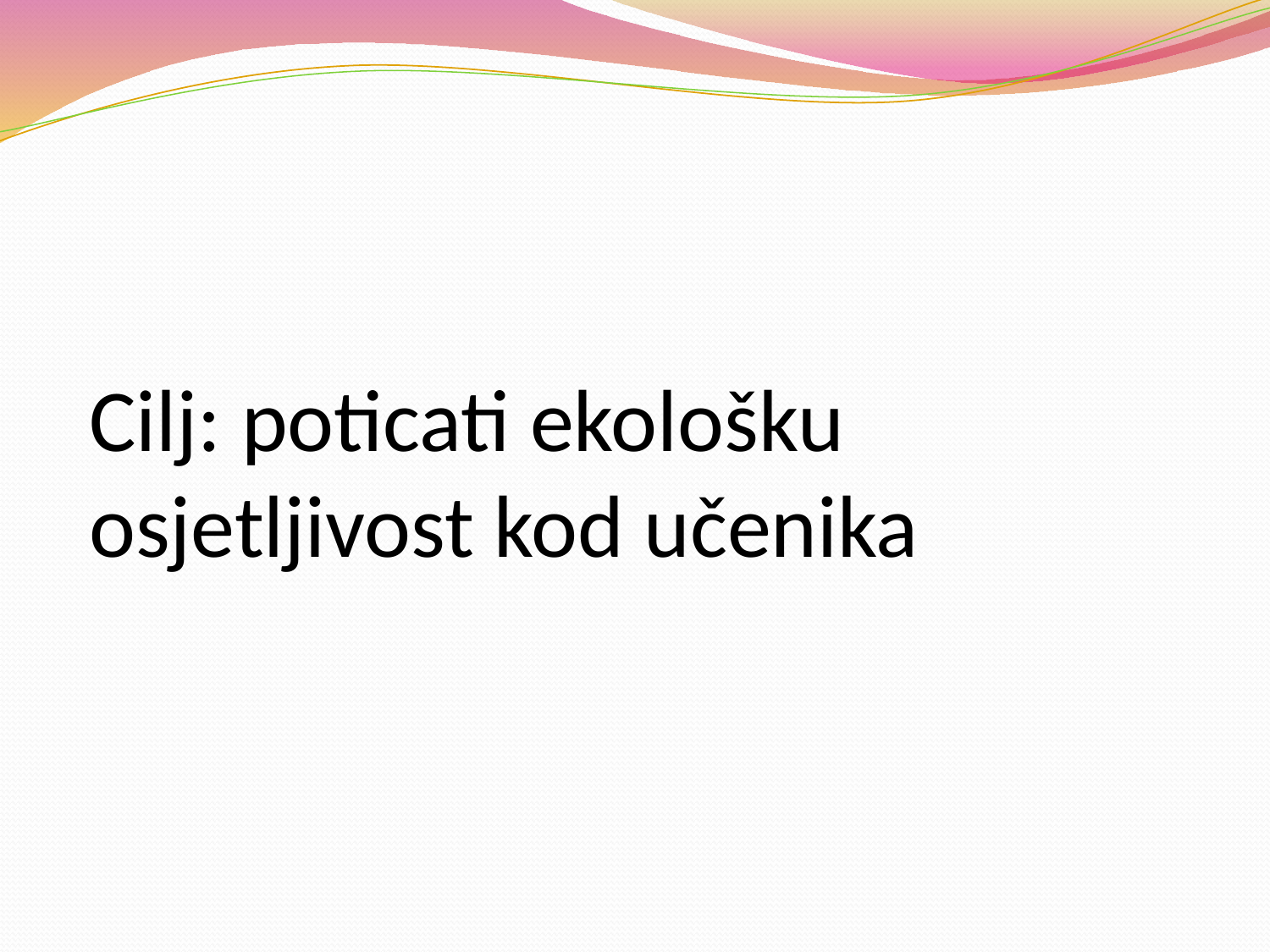

# Cilj: poticati ekološku osjetljivost kod učenika